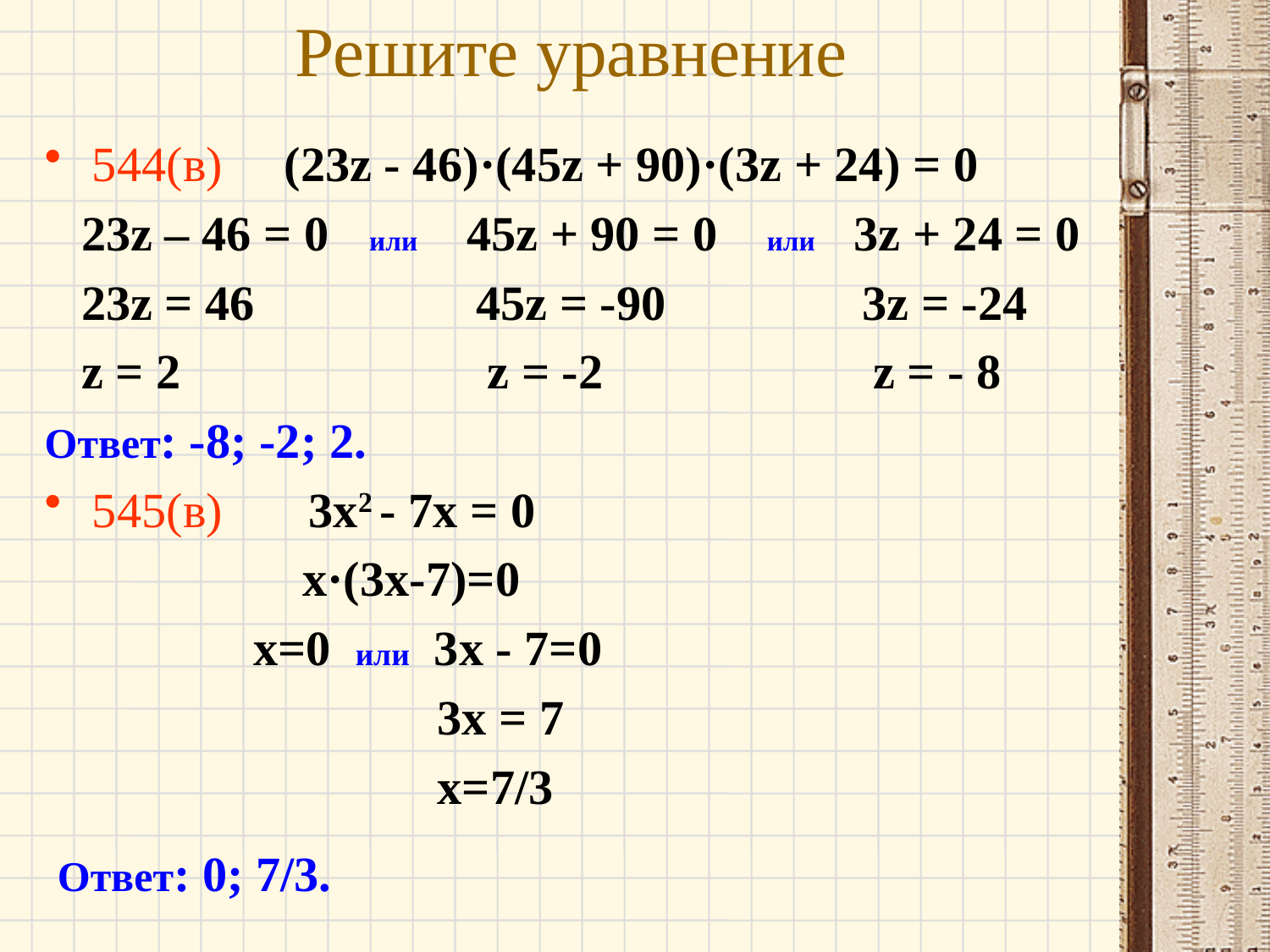

# Решите уравнение
544(в)     (23z - 46)·(45z + 90)·(3z + 24) = 0
   23z – 46 = 0     или       45z + 90 = 0    или    3z + 24 = 0
   23z = 46                  45z = -90                3z = -24
   z = 2                         z = -2                      z = - 8
Ответ: -8; -2; 2.
545(в)       3х2 - 7х = 0
                     х·(3х-7)=0
                 х=0  или  3х - 7=0
                                3х = 7
                                х=7/3
Ответ: 0; 7/3.